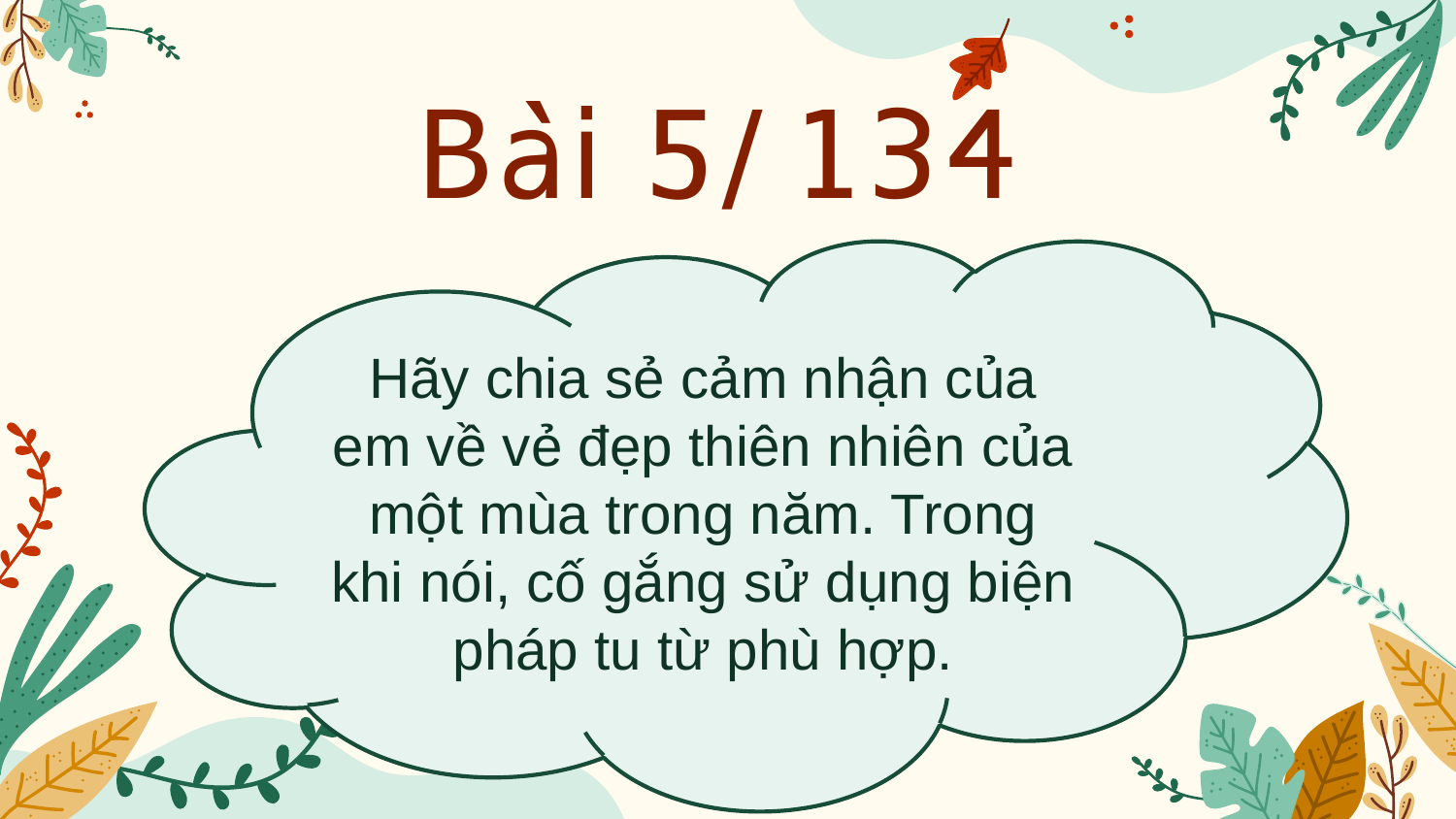

# Bài 5/134
Hãy chia sẻ cảm nhận của em về vẻ đẹp thiên nhiên của một mùa trong năm. Trong khi nói, cố gắng sử dụng biện pháp tu từ phù hợp.